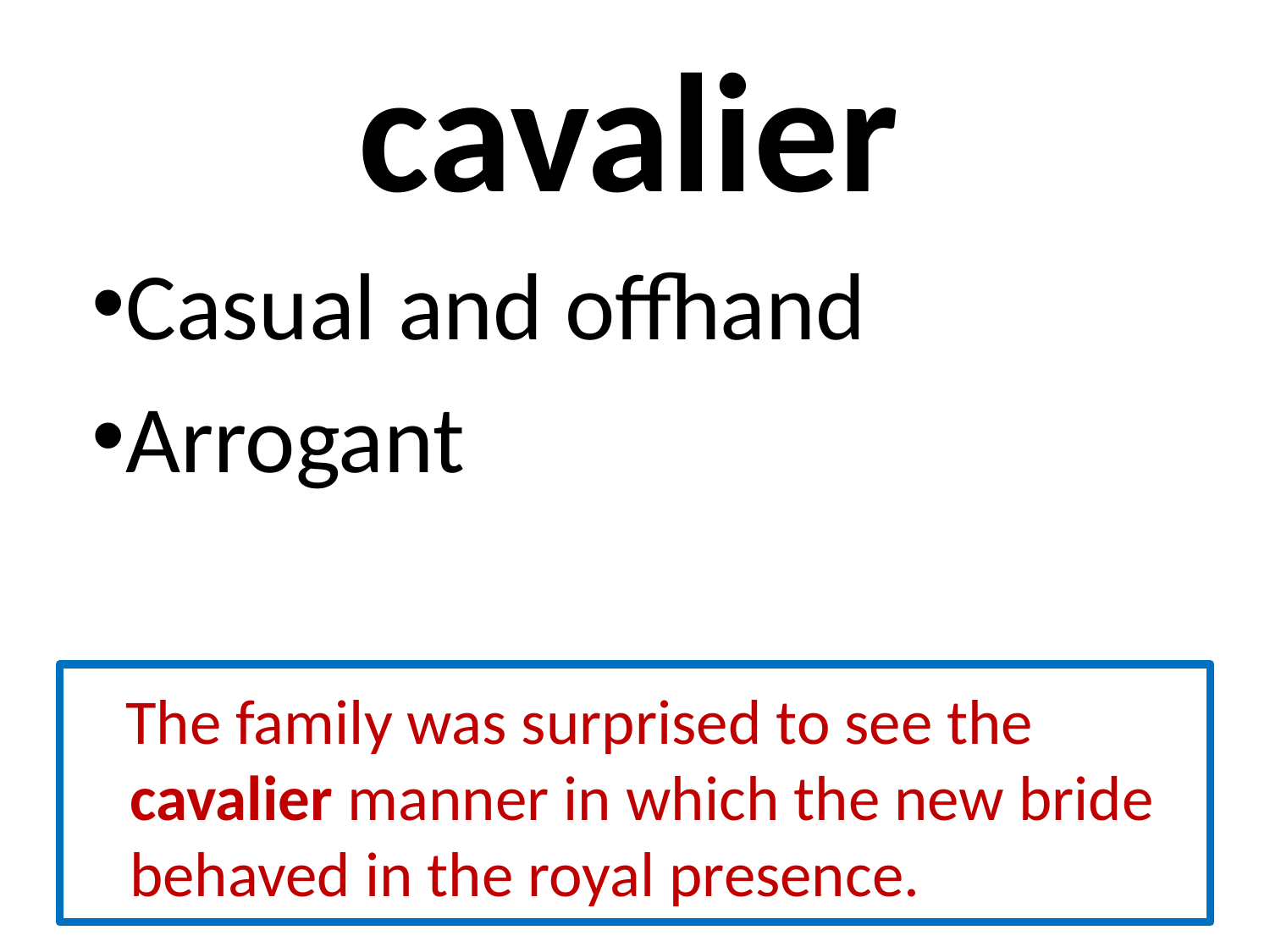

# cavalier
Casual and offhand
Arrogant

   The family was surprised to see the cavalier manner in which the new bride behaved in the royal presence.